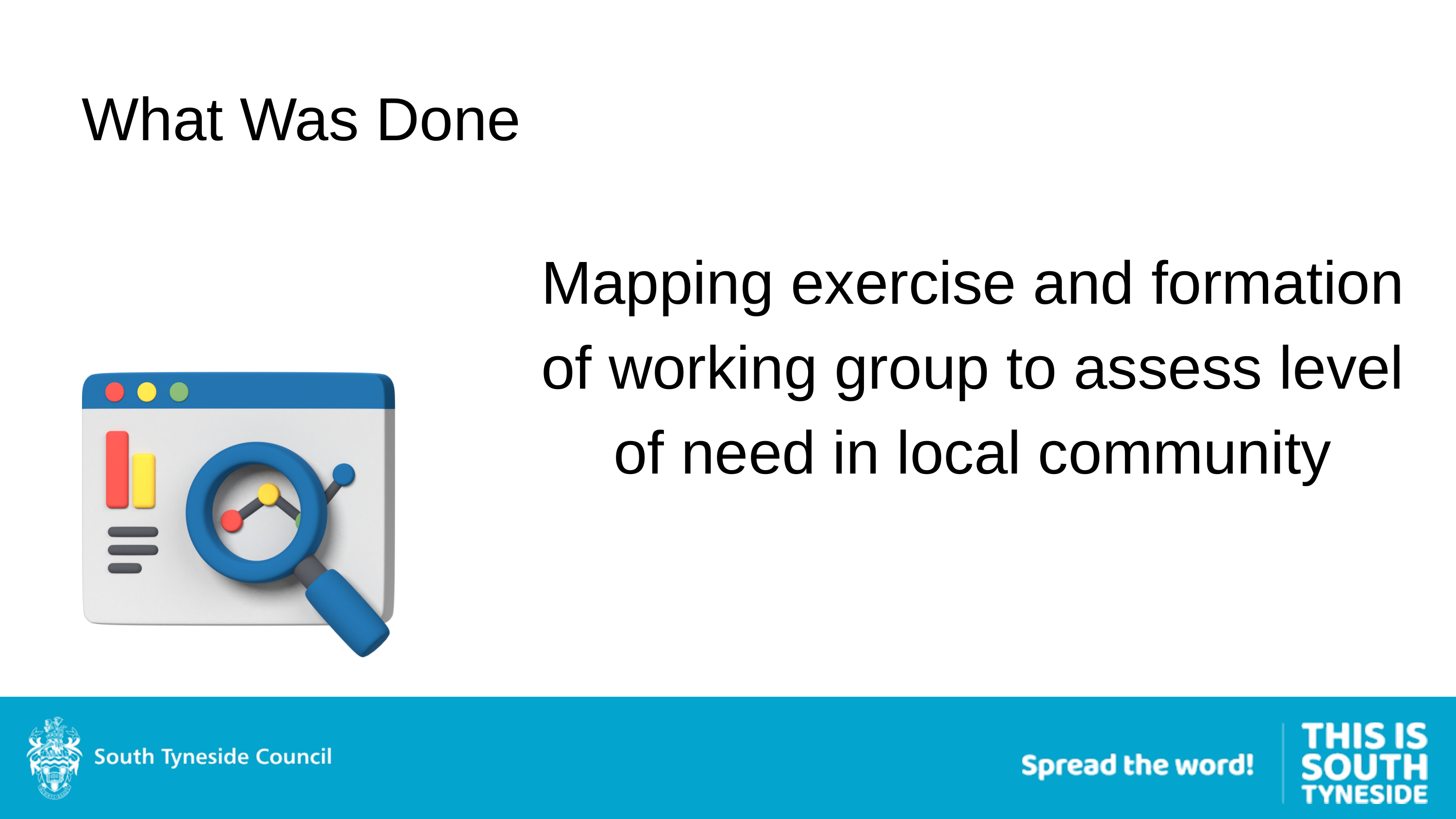

What Was Done
Mapping exercise and formation of working group to assess level of need in local community